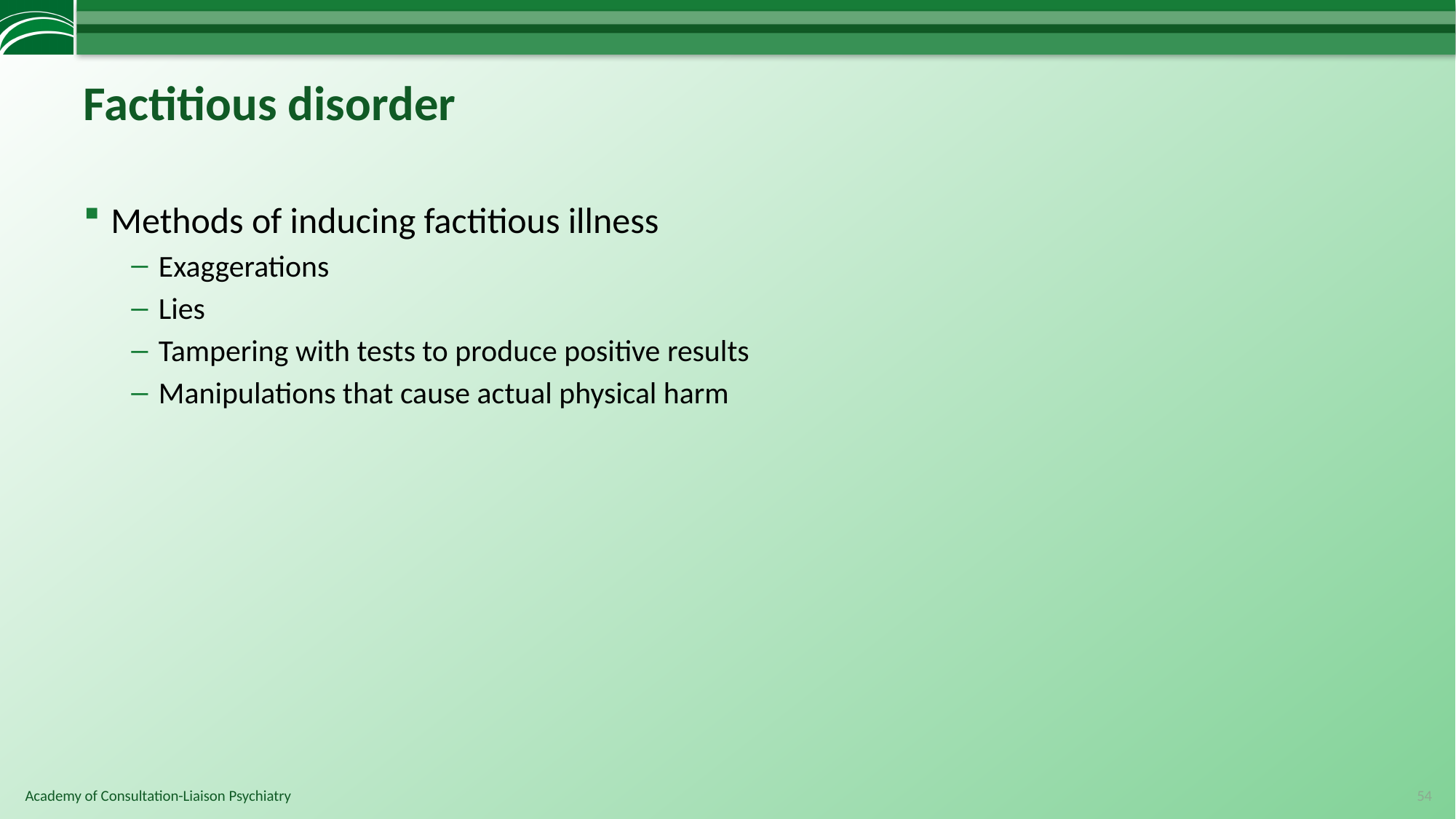

# Factitious disorder
Methods of inducing factitious illness
Exaggerations
Lies
Tampering with tests to produce positive results
Manipulations that cause actual physical harm
54